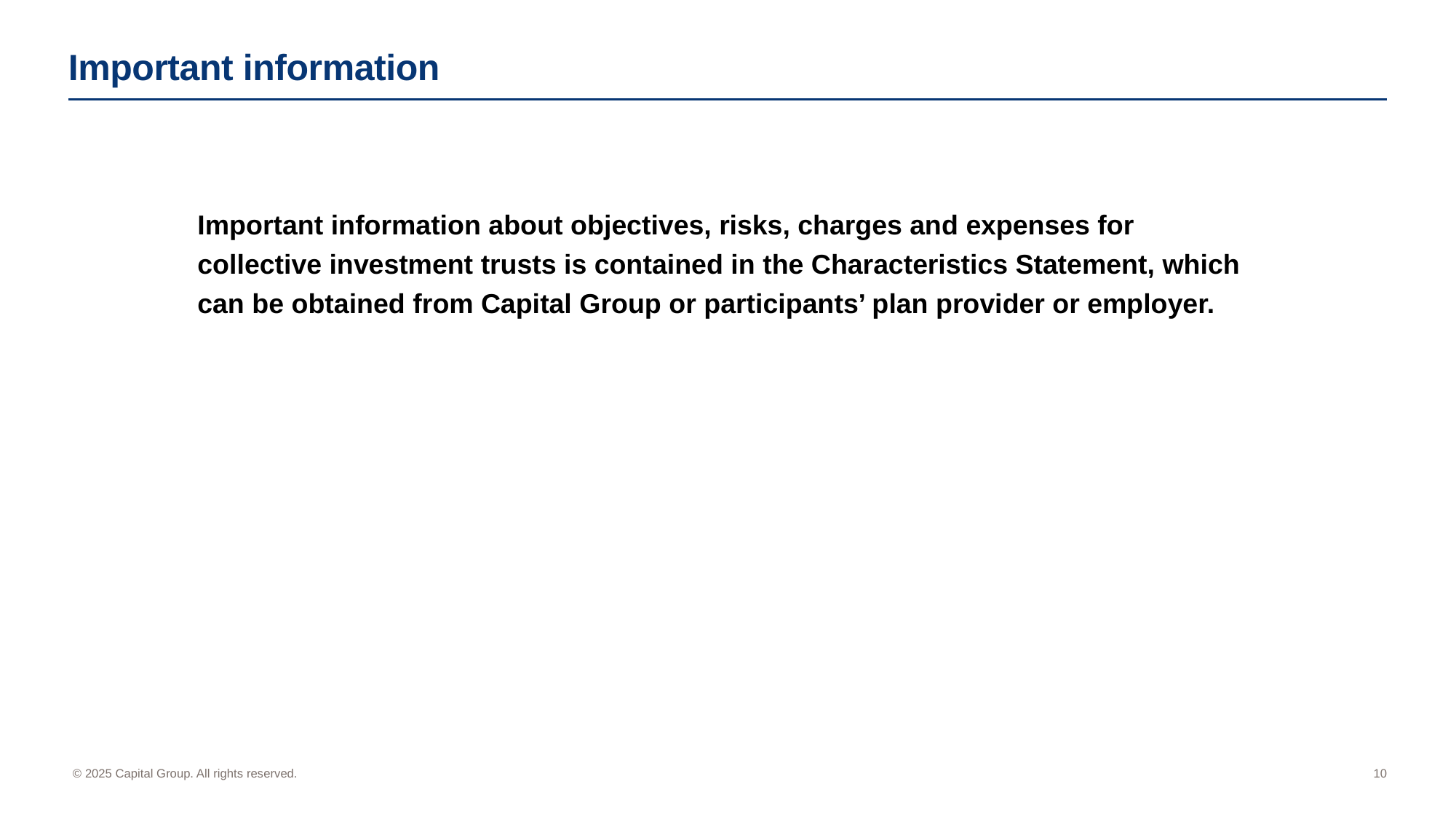

# Important information
Important information about objectives, risks, charges and expenses for collective investment trusts is contained in the Characteristics Statement, which can be obtained from Capital Group or participants’ plan provider or employer.
10